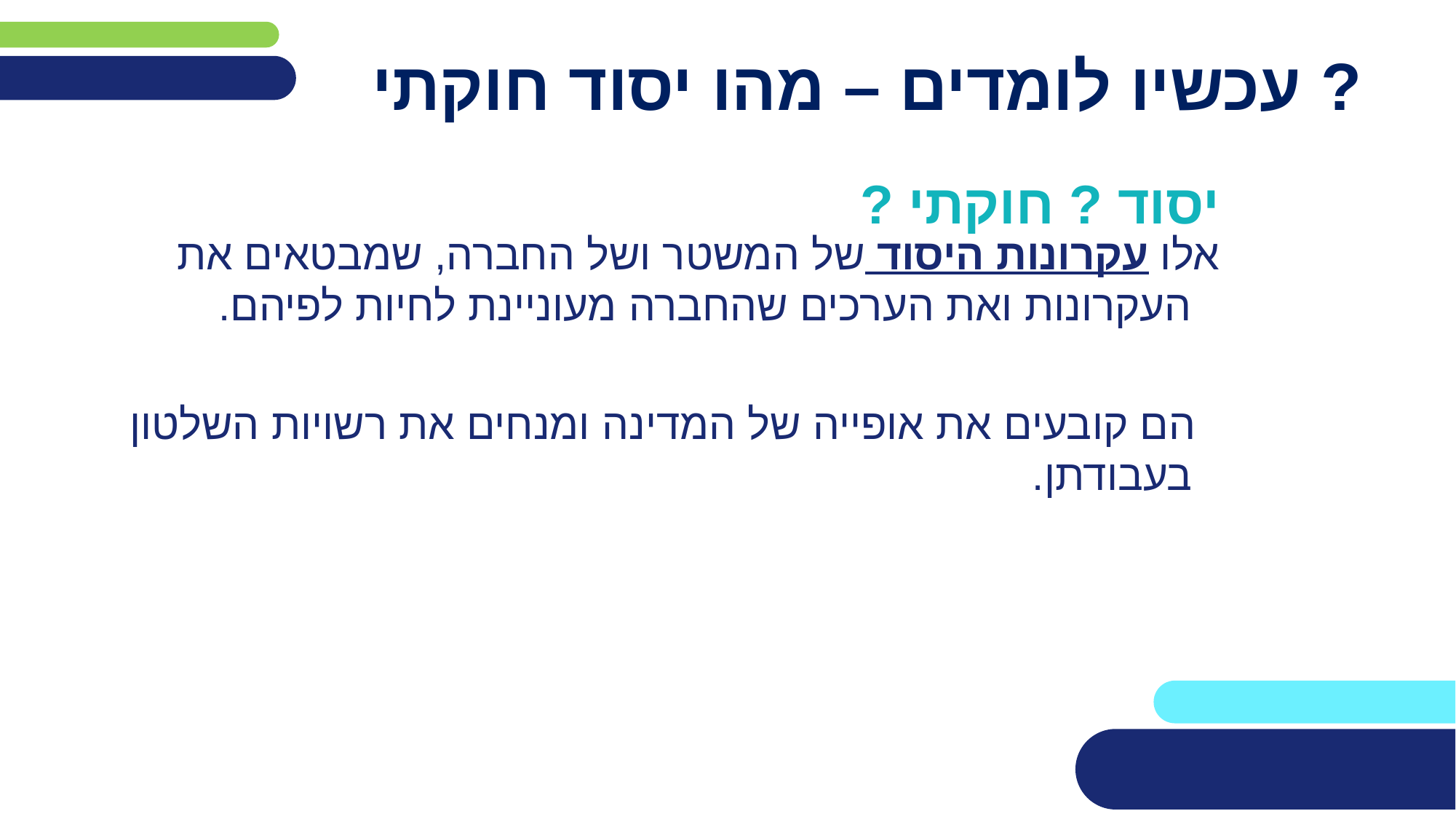

# עכשיו לומדים – מהו יסוד חוקתי ?
אלו עקרונות היסוד של המשטר ושל החברה, שמבטאים את העקרונות ואת הערכים שהחברה מעוניינת לחיות לפיהם.

  הם קובעים את אופייה של המדינה ומנחים את רשויות השלטון בעבודתן.

.).
יסוד ? חוקתי ?